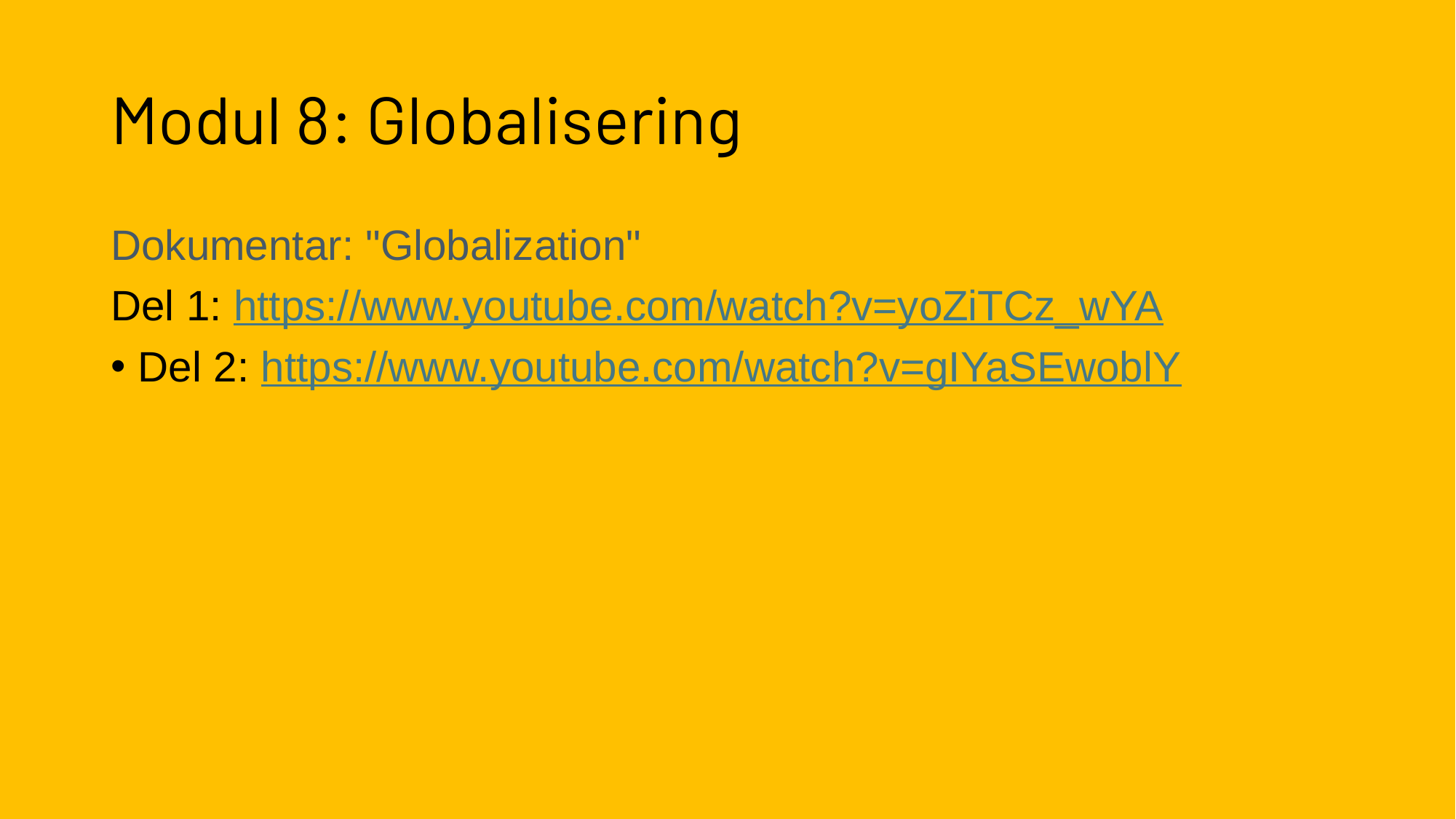

# Modul 8: Globalisering
Dokumentar: "Globalization"
Del 1: https://www.youtube.com/watch?v=yoZiTCz_wYA
Del 2: https://www.youtube.com/watch?v=gIYaSEwoblY